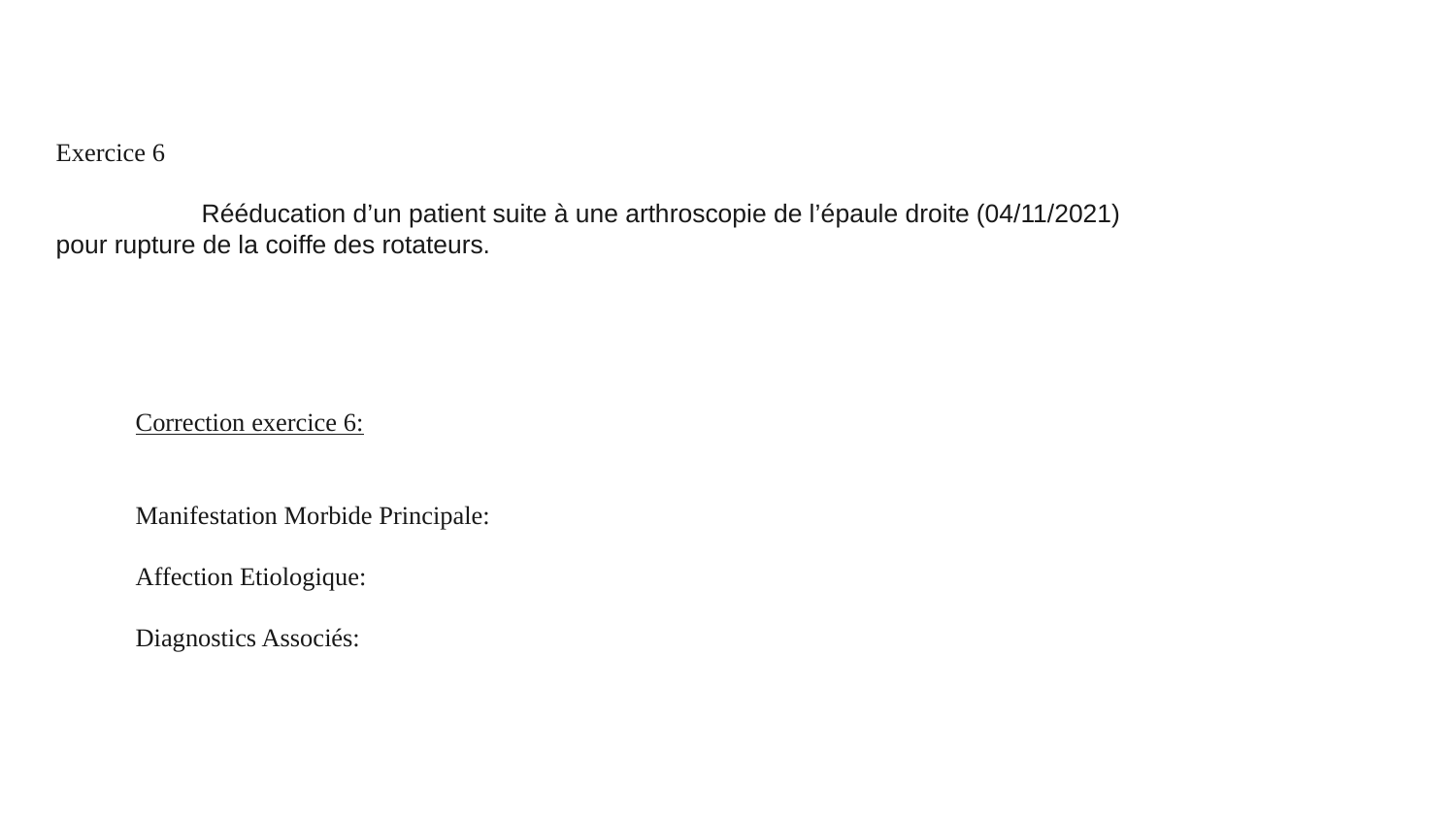

Exercice 6

	Rééducation d’un patient suite à une arthroscopie de l’épaule droite (04/11/2021) pour rupture de la coiffe des rotateurs.

Correction exercice 6:

Manifestation Morbide Principale:

Affection Etiologique:

Diagnostics Associés: